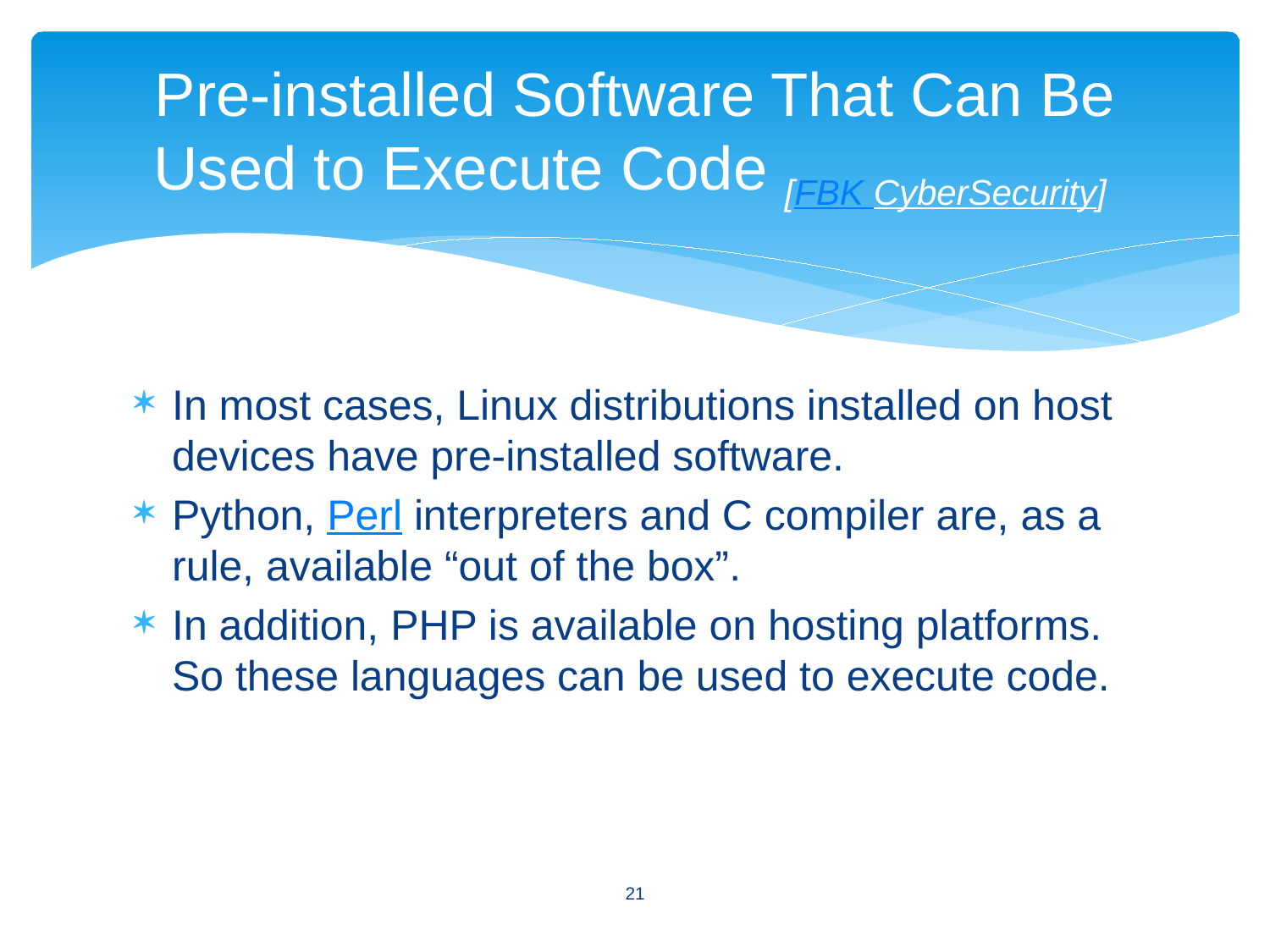

# Pre-installed Software That Can Be Used to Execute Code [FBK CyberSecurity]
In most cases, Linux distributions installed on host devices have pre-installed software.
Python, Perl interpreters and C compiler are, as a rule, available “out of the box”.
In addition, PHP is available on hosting platforms. So these languages can be used to execute code.
21